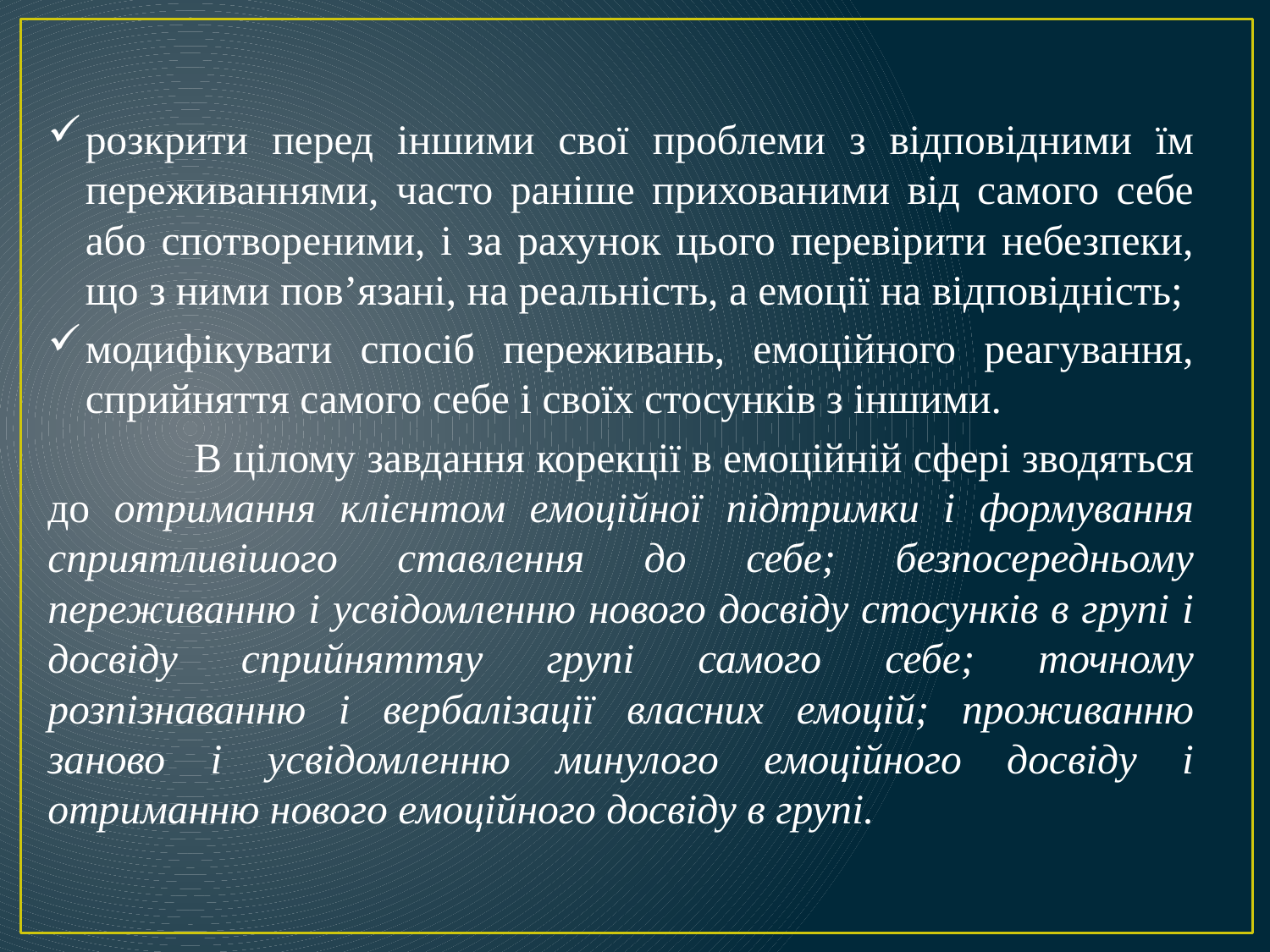

розкрити перед іншими свої проблеми з відповідними їм переживаннями, часто раніше прихованими від самого себе або спотвореними, і за рахунок цього перевірити небезпеки, що з ними пов’язані, на реальність, а емоції на відповідність;
модифікувати спосіб переживань, емоційного реагування, сприйняття самого себе і своїх стосунків з іншими.
             В цілому завдання корекції в емоційній сфері зводяться до отримання клієнтом емоційної підтримки і формування сприятливішого ставлення до себе; безпосередньому переживанню і усвідомленню нового досвіду стосунків в групі і досвіду сприйняттяу групі самого себе; точному розпізнаванню і вербалізації власних емоцій; проживанню заново і усвідомленню минулого емоційного досвіду і отриманню нового емоційного досвіду в групі.